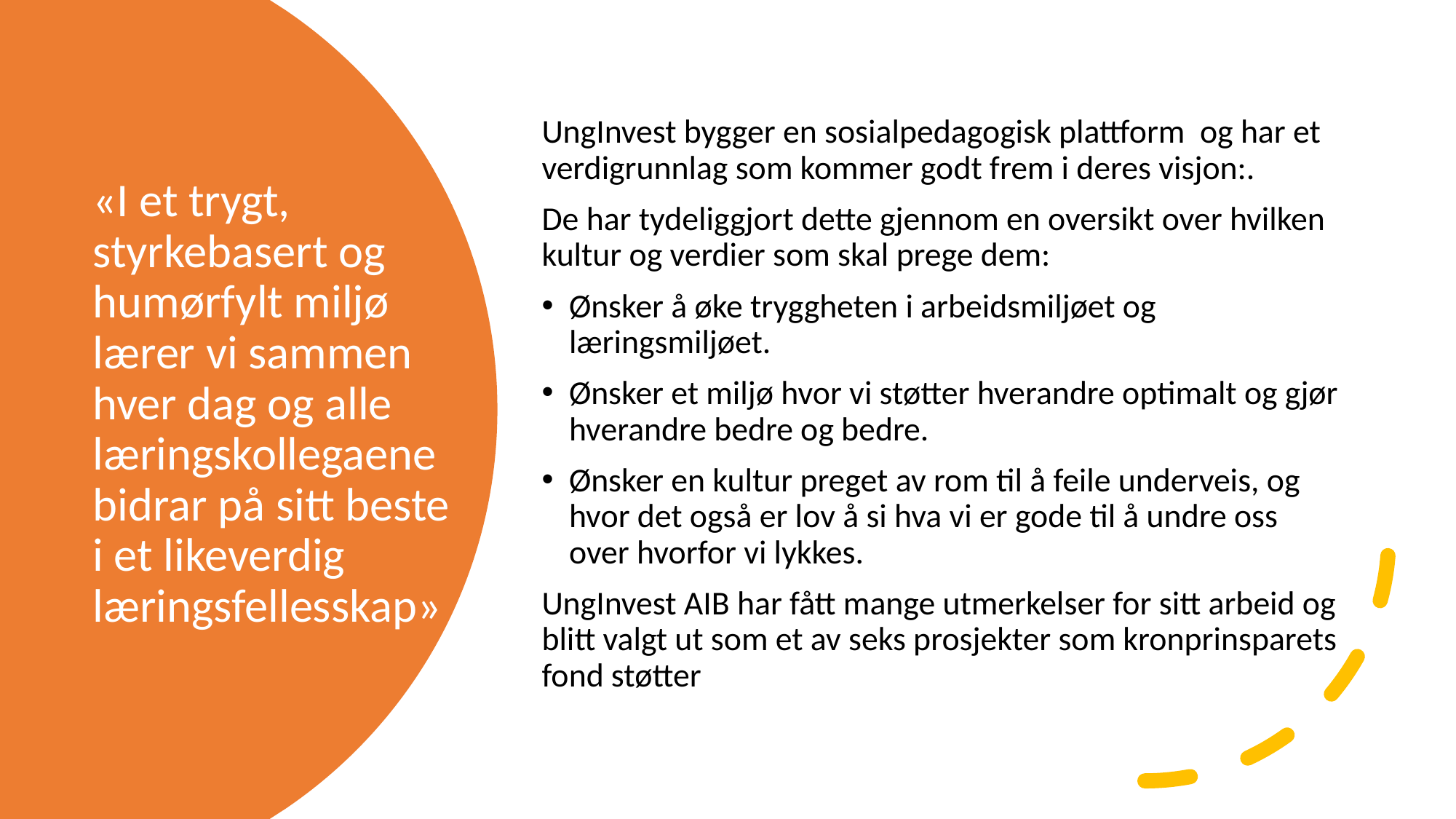

UngInvest bygger en sosialpedagogisk plattform  og har et verdigrunnlag som kommer godt frem i deres visjon:.
De har tydeliggjort dette gjennom en oversikt over hvilken kultur og verdier som skal prege dem:
Ønsker å øke tryggheten i arbeidsmiljøet og læringsmiljøet.
Ønsker et miljø hvor vi støtter hverandre optimalt og gjør hverandre bedre og bedre.
Ønsker en kultur preget av rom til å feile underveis, og hvor det også er lov å si hva vi er gode til å undre oss over hvorfor vi lykkes.
UngInvest AIB har fått mange utmerkelser for sitt arbeid og blitt valgt ut som et av seks prosjekter som kronprinsparets fond støtter
# «I et trygt, styrkebasert og humørfylt miljø lærer vi sammen hver dag og alle læringskollegaene bidrar på sitt beste i et likeverdig læringsfellesskap»